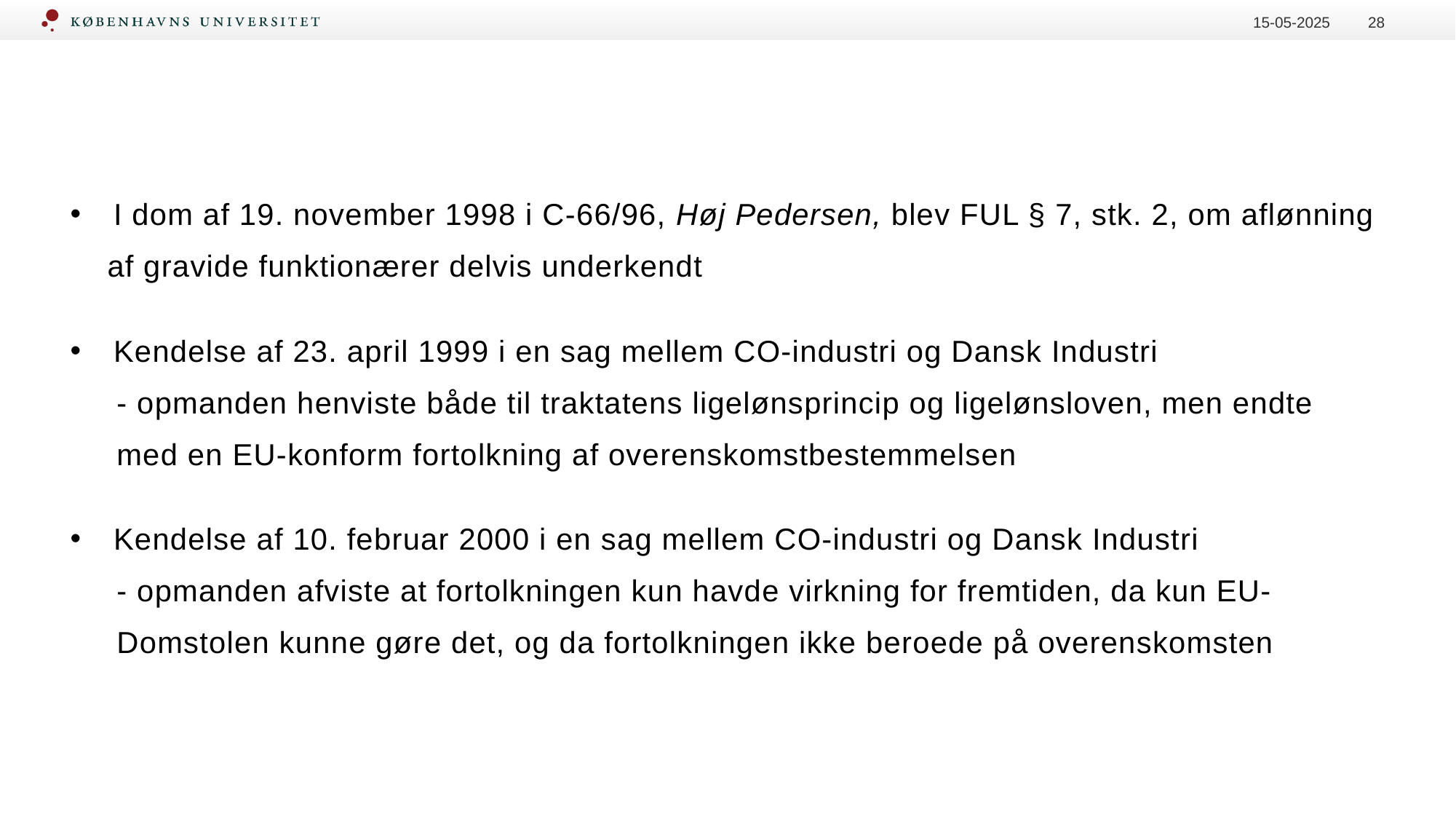

15-05-2025
28
#
I dom af 19. november 1998 i C-66/96, Høj Pedersen, blev FUL § 7, stk. 2, om aflønning
    af gravide funktionærer delvis underkendt

Kendelse af 23. april 1999 i en sag mellem CO-industri og Dansk Industri
     - opmanden henviste både til traktatens ligelønsprincip og ligelønsloven, men endte
     med en EU-konform fortolkning af overenskomstbestemmelsen

Kendelse af 10. februar 2000 i en sag mellem CO-industri og Dansk Industri
     - opmanden afviste at fortolkningen kun havde virkning for fremtiden, da kun EU-
     Domstolen kunne gøre det, og da fortolkningen ikke beroede på overenskomsten